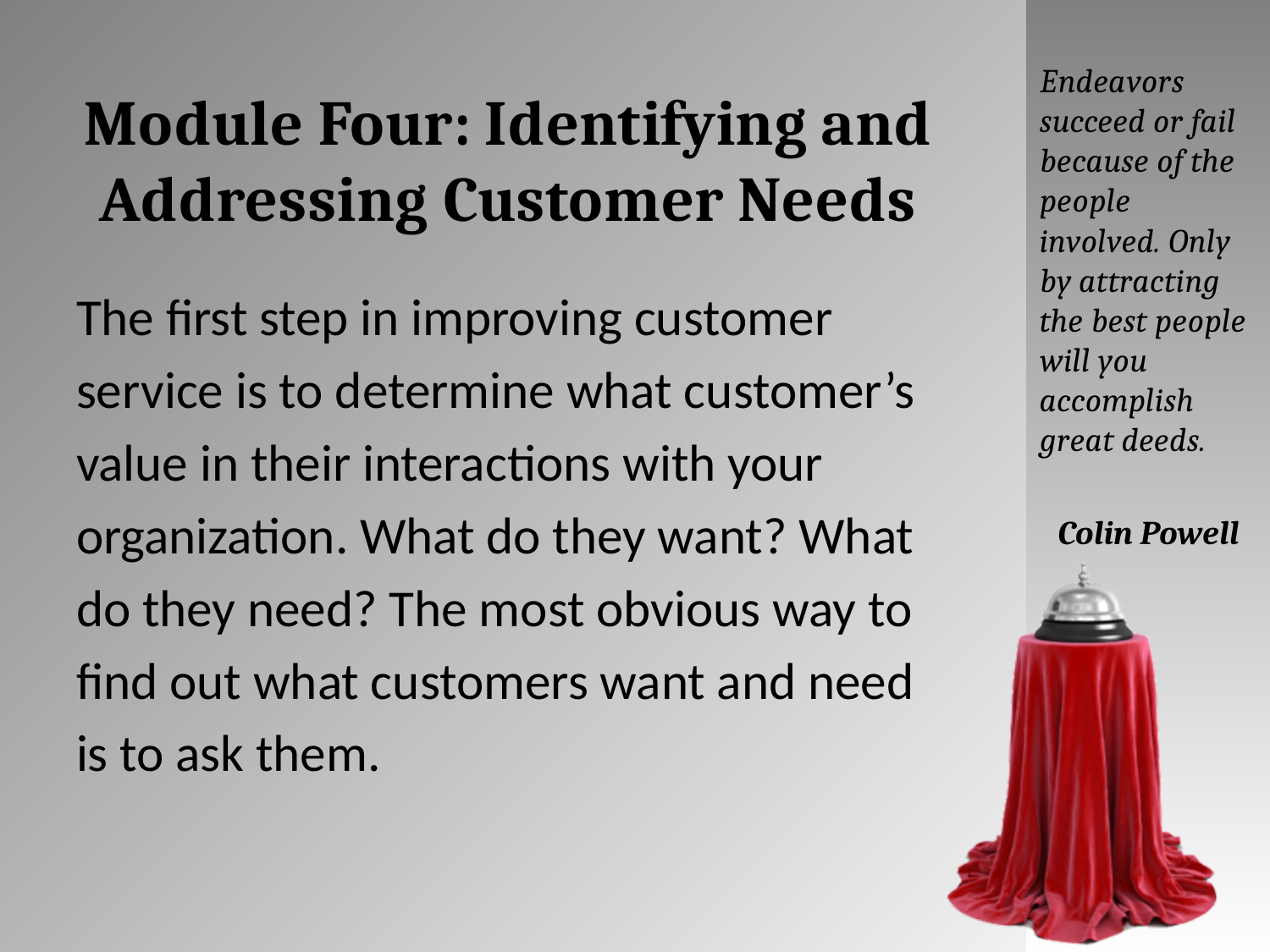

# Module Four: Identifying and Addressing Customer Needs
Endeavors succeed or fail because of the people involved. Only by attracting the best people will you accomplish great deeds.

Colin Powell

The first step in improving customer
service is to determine what customer’s
value in their interactions with your
organization. What do they want? What
do they need? The most obvious way to
find out what customers want and need
is to ask them.